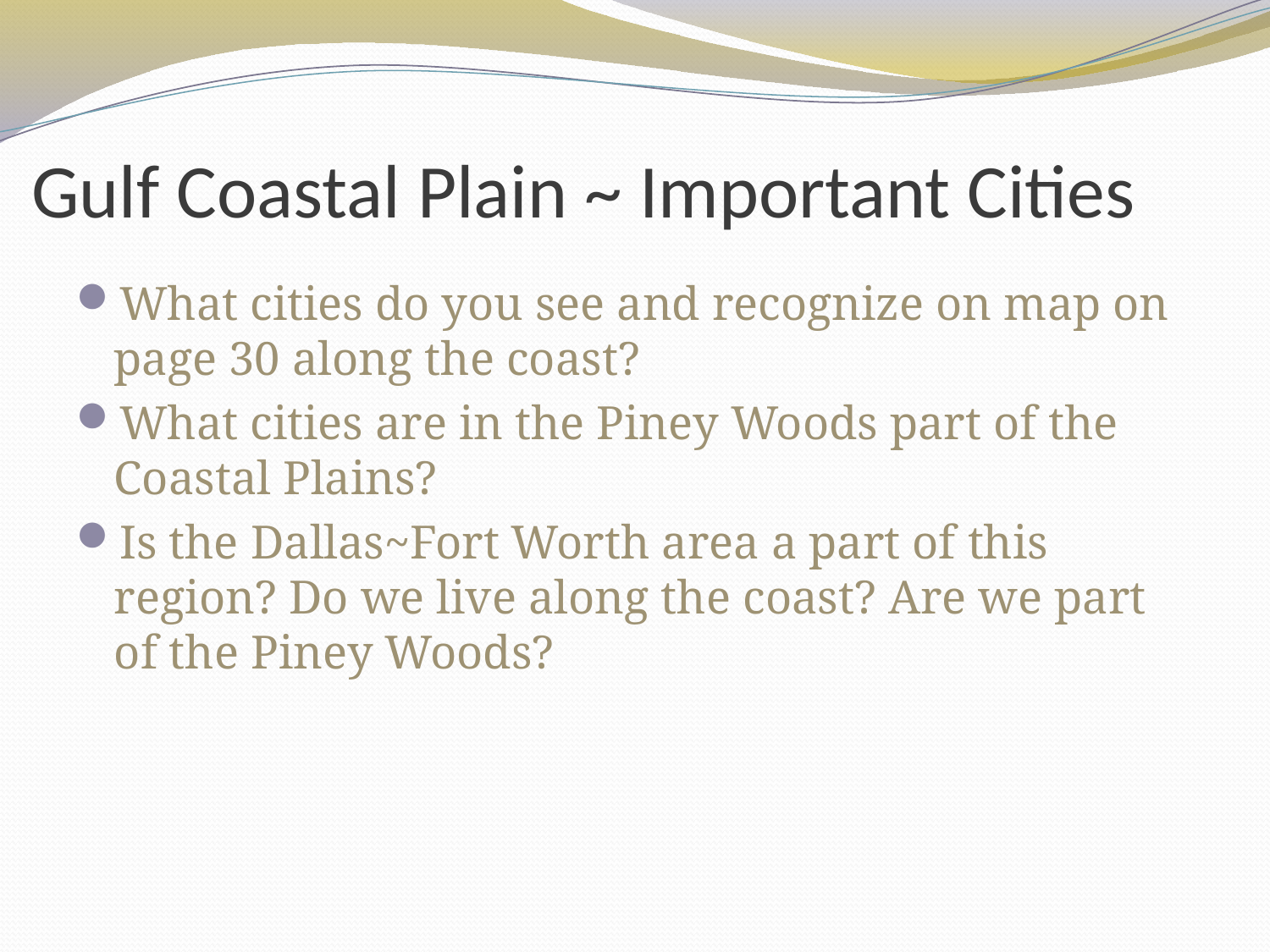

# Gulf Coastal Plain ~ Important Cities
What cities do you see and recognize on map on page 30 along the coast?
What cities are in the Piney Woods part of the Coastal Plains?
Is the Dallas~Fort Worth area a part of this region? Do we live along the coast? Are we part of the Piney Woods?